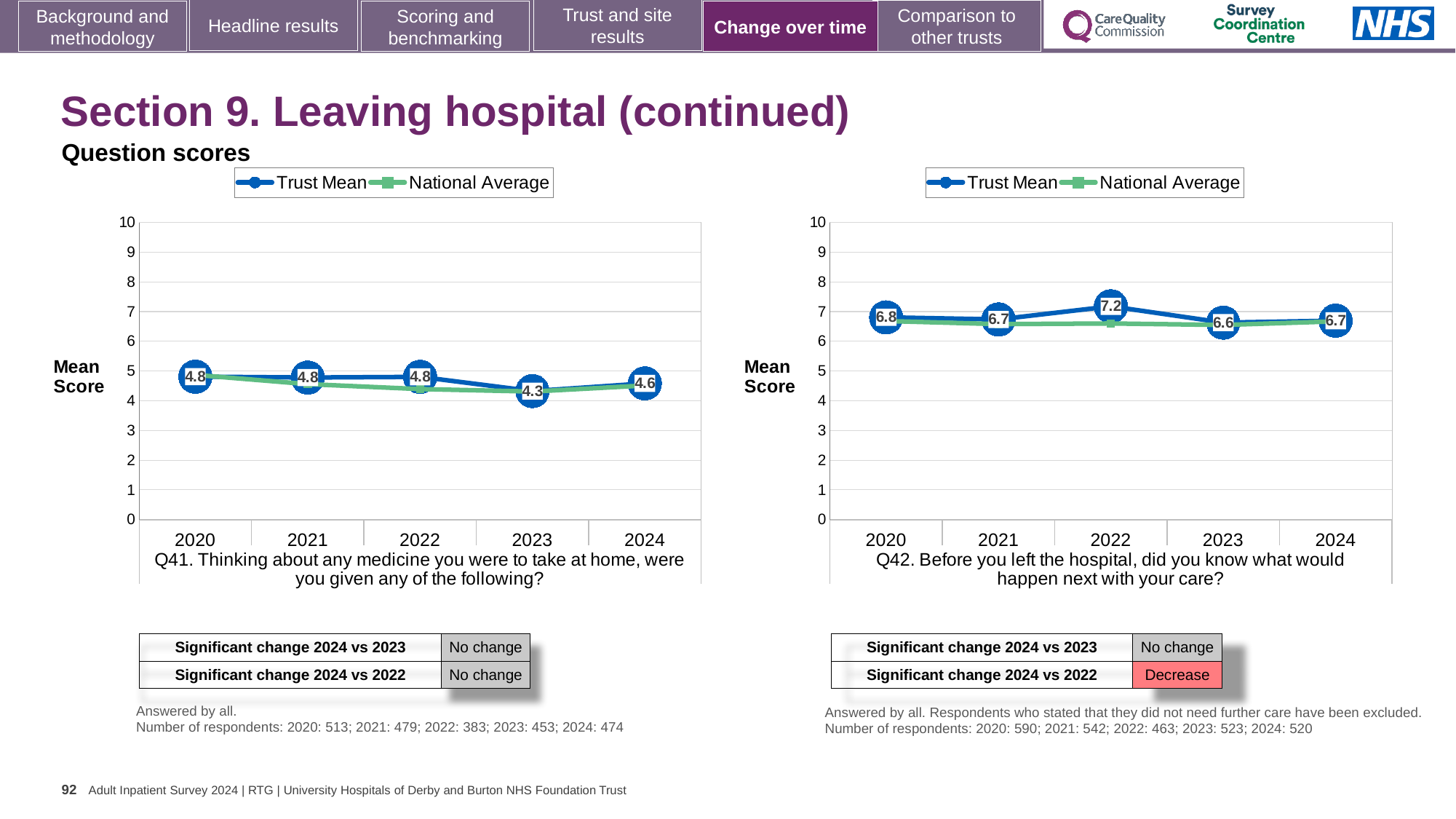

# Section 9. Leaving hospital (continued)
Question scores

### Chart

| Category | Trust Mean | National Average |
|---|---|---|
| 2020 | 4.811059577947534 | 4.870046056338317 |
| 2021 | 4.781594503751072 | 4.559779557716962 |
| 2022 | 4.803920436009818 | 4.393293438839676 |
| 2023 | 4.324607744736991 | 4.311320910470059 |
| 2024 | 4.584523794051071 | 4.513074126480582 |

### Chart

| Category | Trust Mean | National Average |
|---|---|---|
| 2020 | 6.807347858237518 | 6.682918926457972 |
| 2021 | 6.736150530189308 | 6.578663337196869 |
| 2022 | 7.178777011013713 | 6.600935210421005 |
| 2023 | 6.629719898393527 | 6.550349835395068 |
| 2024 | 6.694871199036872 | 6.671287481690015 |
| Significant change 2024 vs 2023 | No change |
| --- | --- |
| Significant change 2024 vs 2022 | No change |
| Significant change 2024 vs 2023 | No change |
| --- | --- |
| Significant change 2024 vs 2022 | Decrease |
Answered by all.
Number of respondents: 2020: 513; 2021: 479; 2022: 383; 2023: 453; 2024: 474

Answered by all. Respondents who stated that they did not need further care have been excluded.
Number of respondents: 2020: 590; 2021: 542; 2022: 463; 2023: 523; 2024: 520

92